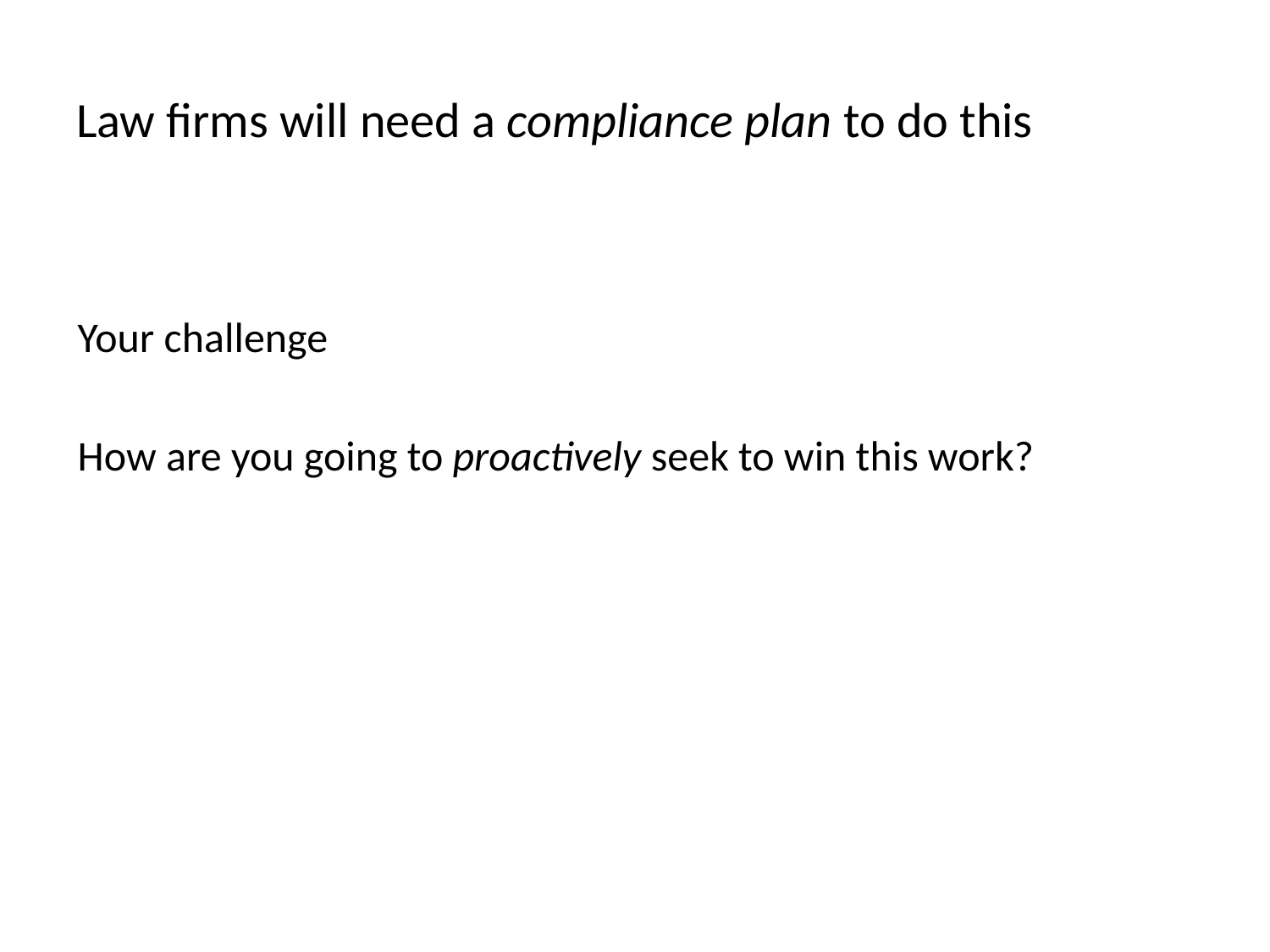

# Law firms will need a compliance plan to do this

Your challenge

How are you going to proactively seek to win this work?